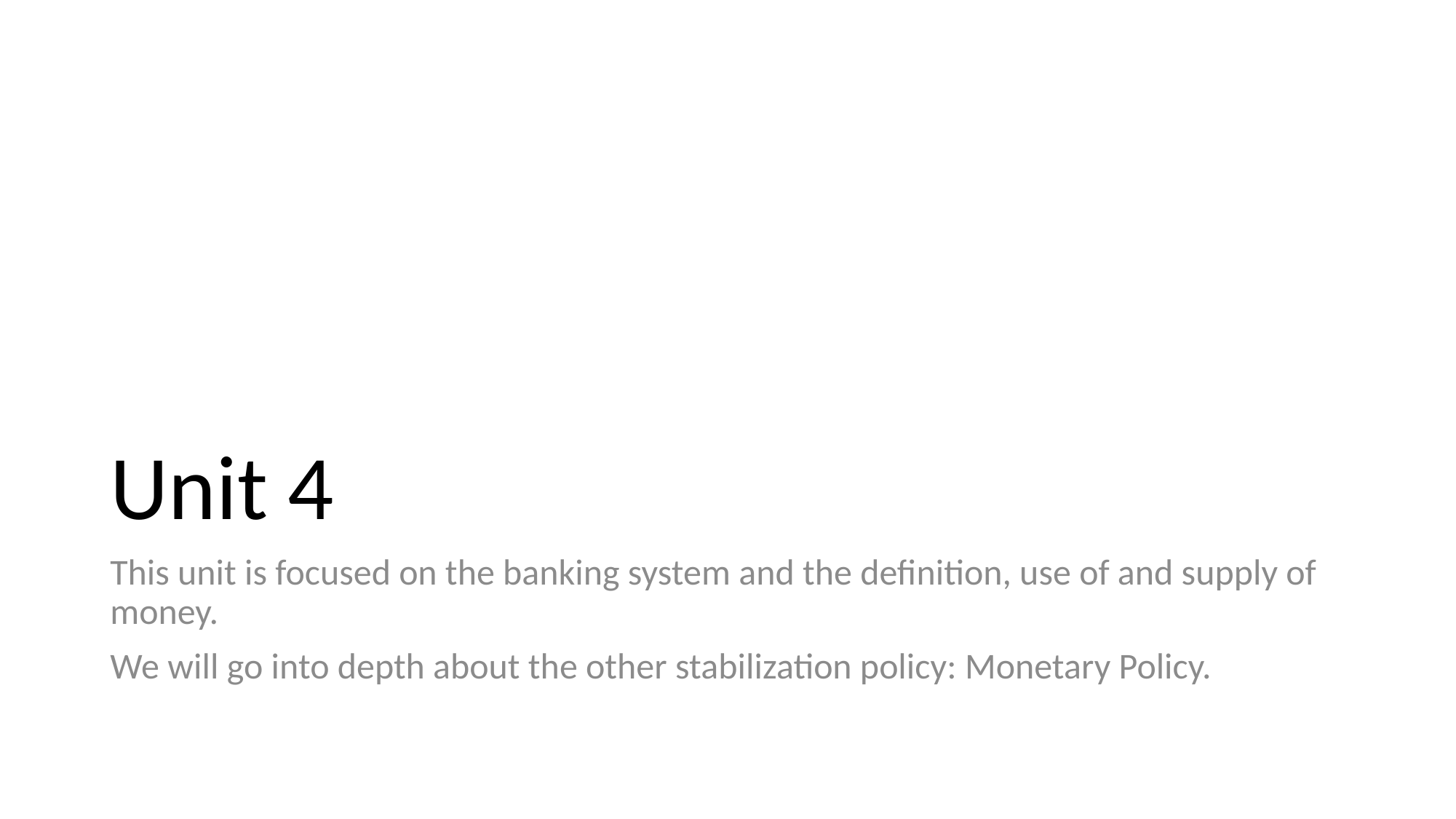

# Unit 4
This unit is focused on the banking system and the definition, use of and supply of money.
We will go into depth about the other stabilization policy: Monetary Policy.